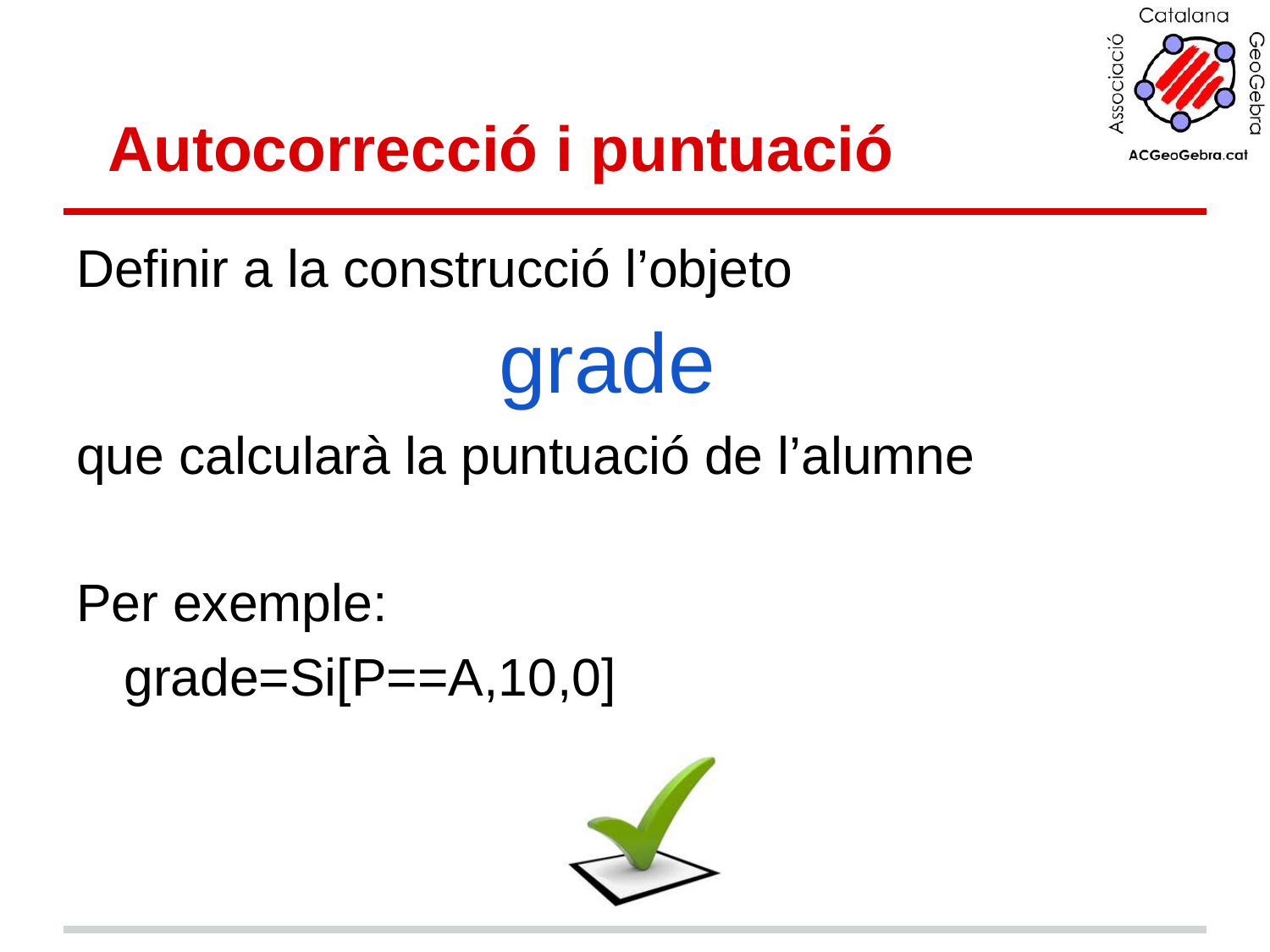

# Autocorrecció i puntuació
Definir a la construcció l’objeto
                  grade
que calcularà la puntuació de l’alumne

Per exemple:
	grade=Si[P==A,10,0]